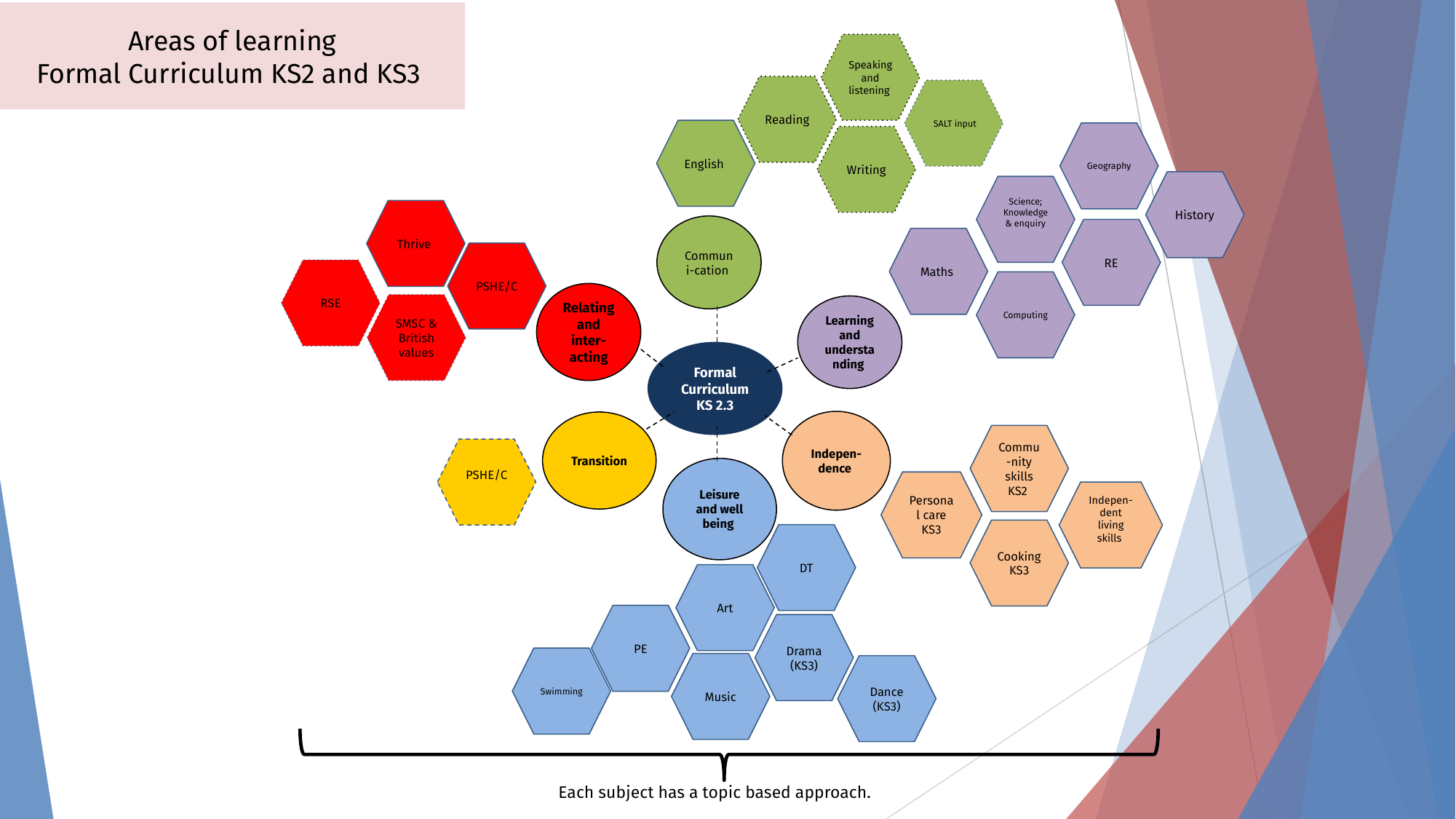

Areas of learning
Formal Curriculum KS2 and KS3
Speaking and listening
Reading
 SALT input
English
Geography
Writing
History
Science; Knowledge & enquiry

Thrive
Communi-cation
RE
Maths
PSHE/C
RSE
Computing
Relating and inter-
acting
SMSC &
British values
Learning and understanding

Formal Curriculum
KS 2.3
Indepen-dence
Transition
Commu-nity skills
KS2
PSHE/C

Leisure and well being
Personal care
KS3
Indepen-
dent living skills

Cooking
KS3
DT
Art
PE
Drama
(KS3)
Swimming
Music
Dance
(KS3)
Each subject has a topic based approach.